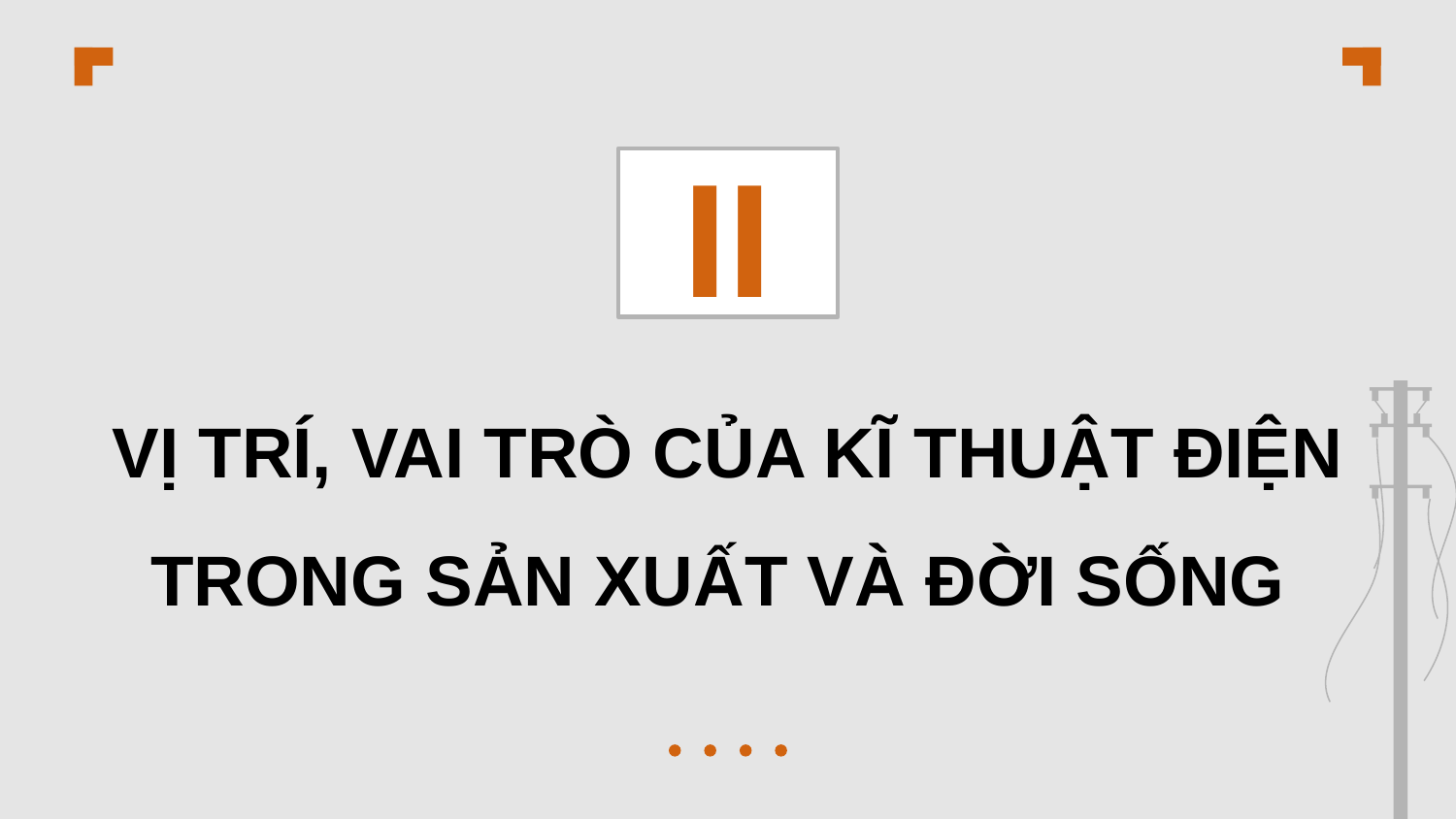

II
VỊ TRÍ, VAI TRÒ CỦA KĨ THUẬT ĐIỆN TRONG SẢN XUẤT VÀ ĐỜI SỐNG